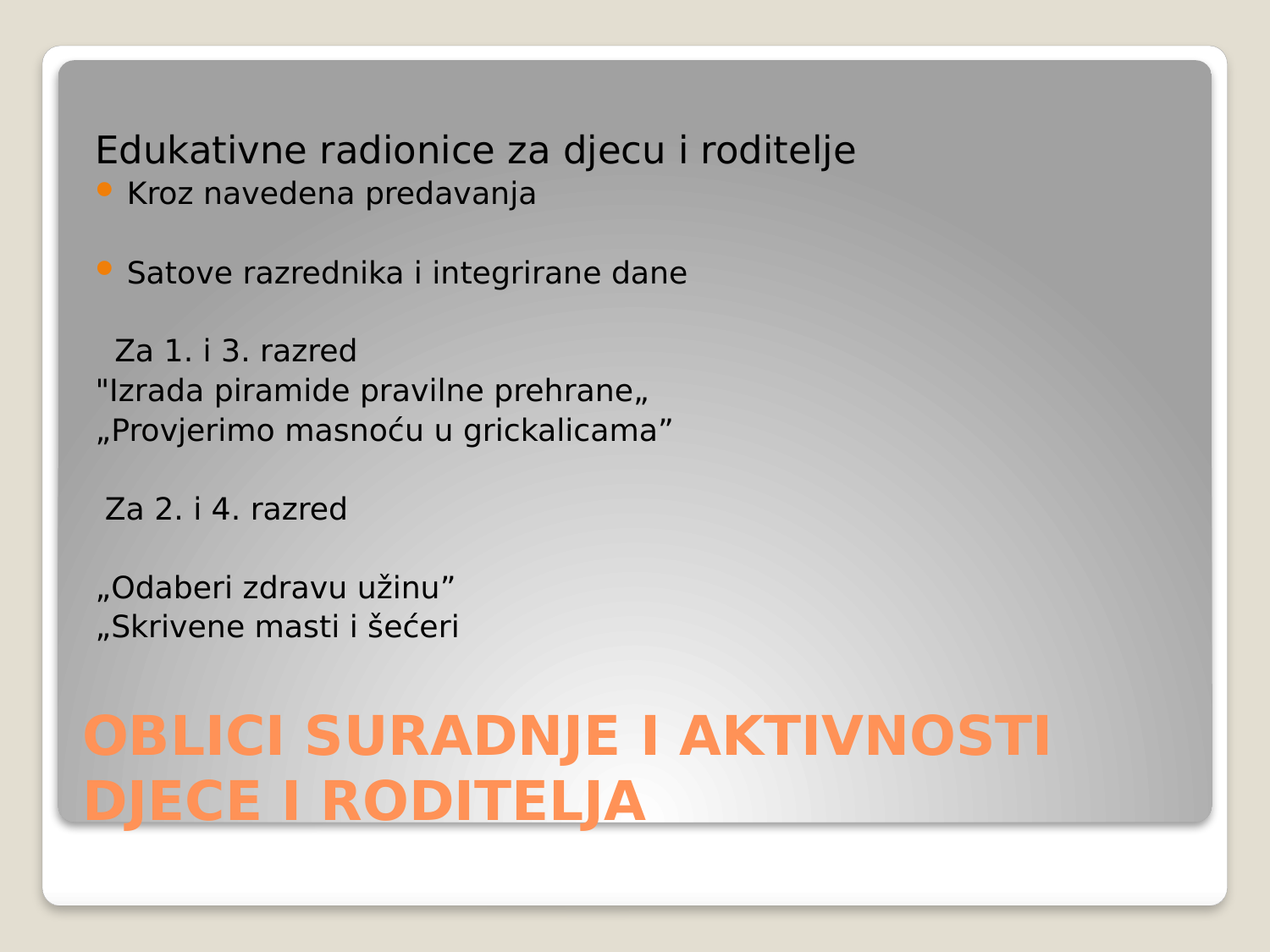

Edukativne radionice za djecu i roditelje
Kroz navedena predavanja

Satove razrednika i integrirane dane

  Za 1. i 3. razred
"Izrada piramide pravilne prehrane„
„Provjerimo masnoću u grickalicama”

 Za 2. i 4. razred

„Odaberi zdravu užinu”
„Skrivene masti i šećeri

# OBLICI SURADNJE I AKTIVNOSTI DJECE I RODITELJA